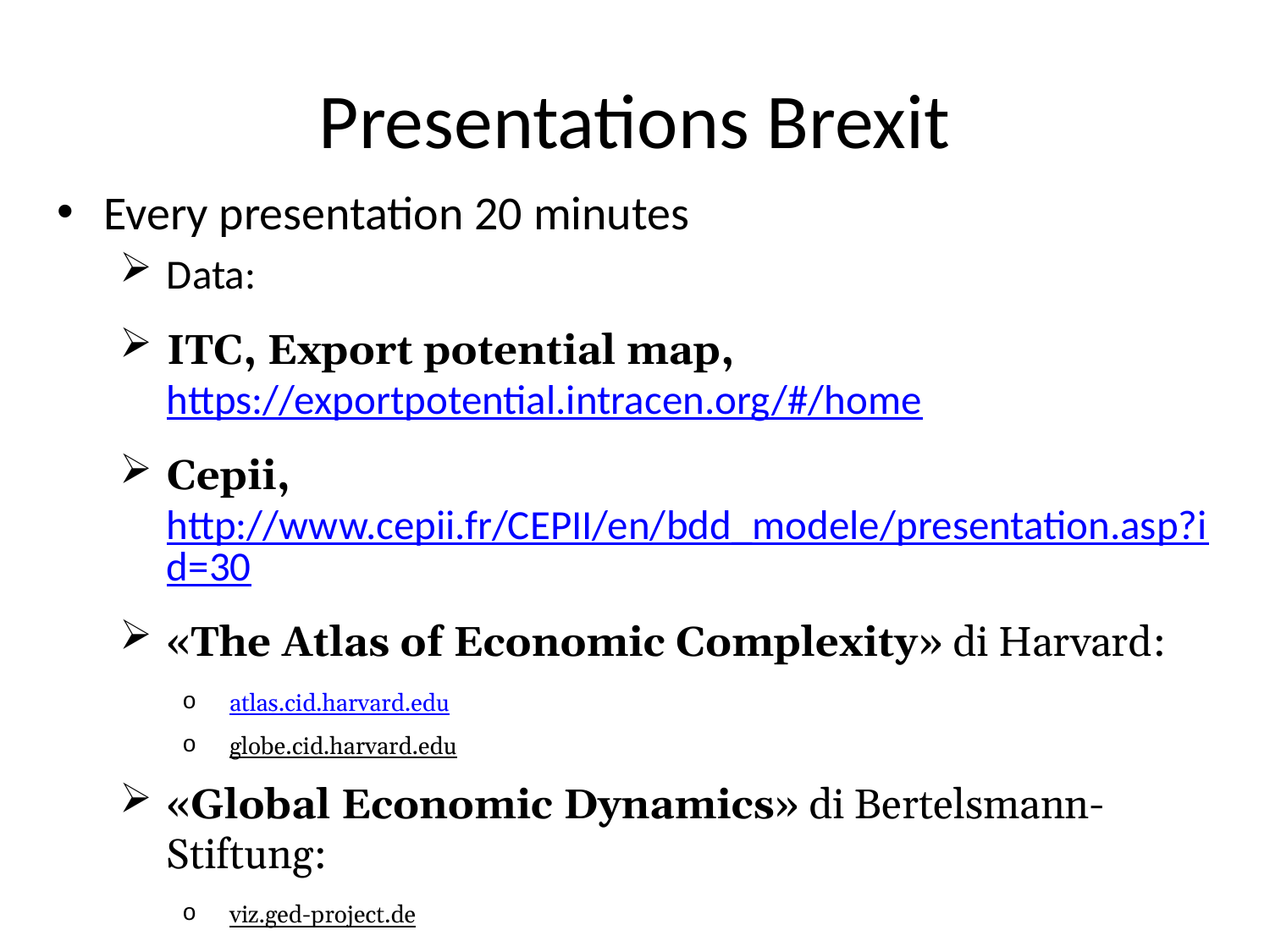

# Presentations Brexit
Every presentation 20 minutes
Data:
ITC, Export potential map, https://exportpotential.intracen.org/#/home
Cepii, http://www.cepii.fr/CEPII/en/bdd_modele/presentation.asp?id=30
«The Atlas of Economic Complexity» di Harvard:
atlas.cid.harvard.edu
globe.cid.harvard.edu
«Global Economic Dynamics» di Bertelsmann-Stiftung:
viz.ged-project.de